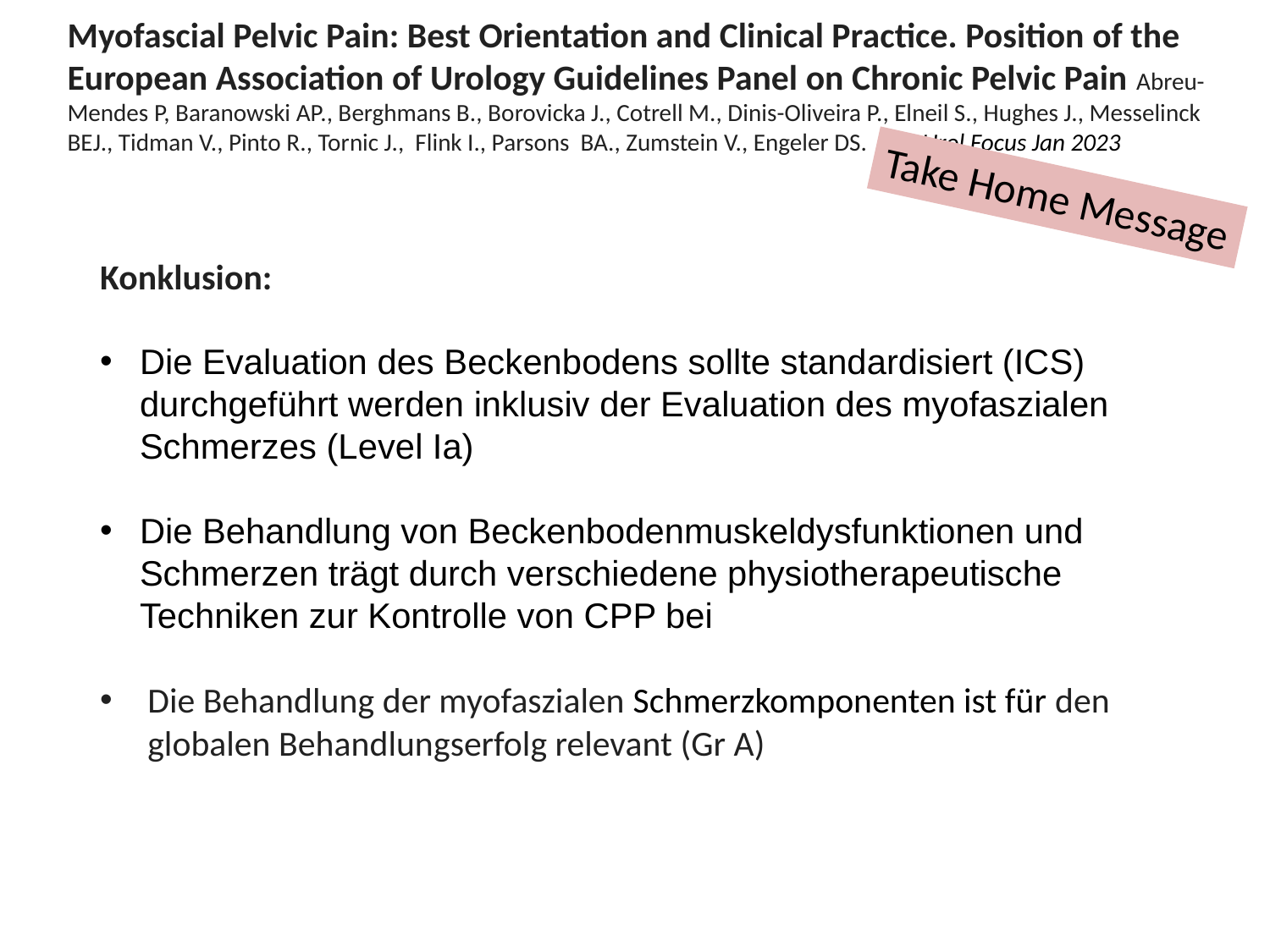

Myofascial Pelvic Pain: Best Orientation and Clinical Practice. Position of the European Association of Urology Guidelines Panel on Chronic Pelvic Pain Abreu-Mendes P, Baranowski AP., Berghmans B., Borovicka J., Cotrell M., Dinis-Oliveira P., Elneil S., Hughes J., Messelinck BEJ., Tidman V., Pinto R., Tornic J.,  Flink I., Parsons  BA., Zumstein V., Engeler DS.  Eur. Urol Focus Jan 2023
Take Home Message
Konklusion:

Die Evaluation des Beckenbodens sollte standardisiert (ICS) durchgeführt werden inklusiv der Evaluation des myofaszialen Schmerzes (Level Ia)

Die Behandlung von Beckenbodenmuskeldysfunktionen und Schmerzen trägt durch verschiedene physiotherapeutische Techniken zur Kontrolle von CPP bei

Die Behandlung der myofaszialen Schmerzkomponenten ist für den globalen Behandlungserfolg relevant (Gr A)